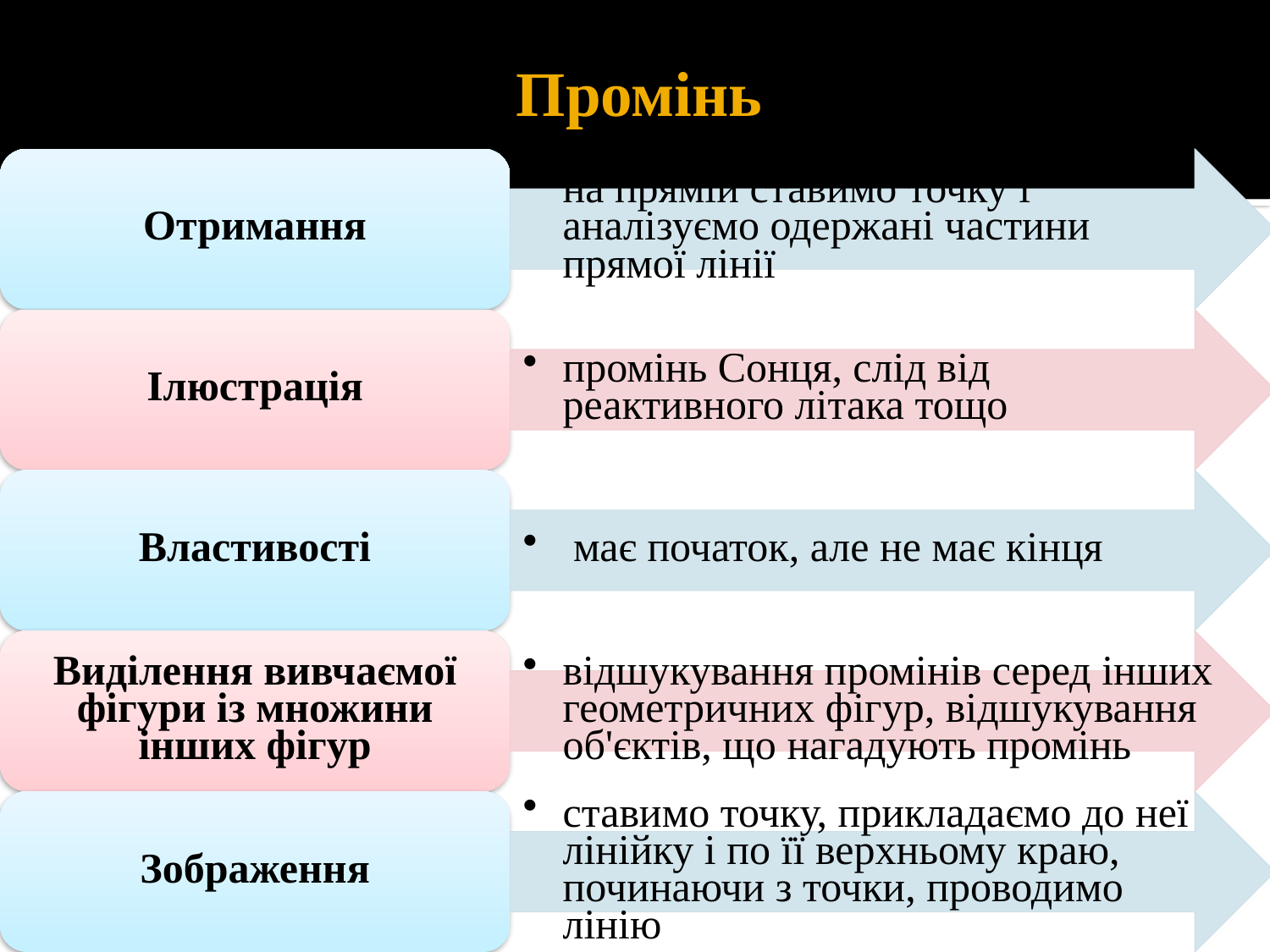

# Промінь
Отримання
на прямій ставимо точку і аналізуємо одержані частини прямої лінії
Ілюстрація
промінь Сонця, слід від реактивного літака тощо
Виділення вивчаємої фігури із множини інших фігур
відшукування промінів серед інших геометричних фігур, відшукування об'єктів, що нагадують промінь
Властивості
 має початок, але не має кінця
Зображення
ставимо точку, прикладаємо до неї лінійку і по її верхньому краю, починаючи з точки, проводимо лінію